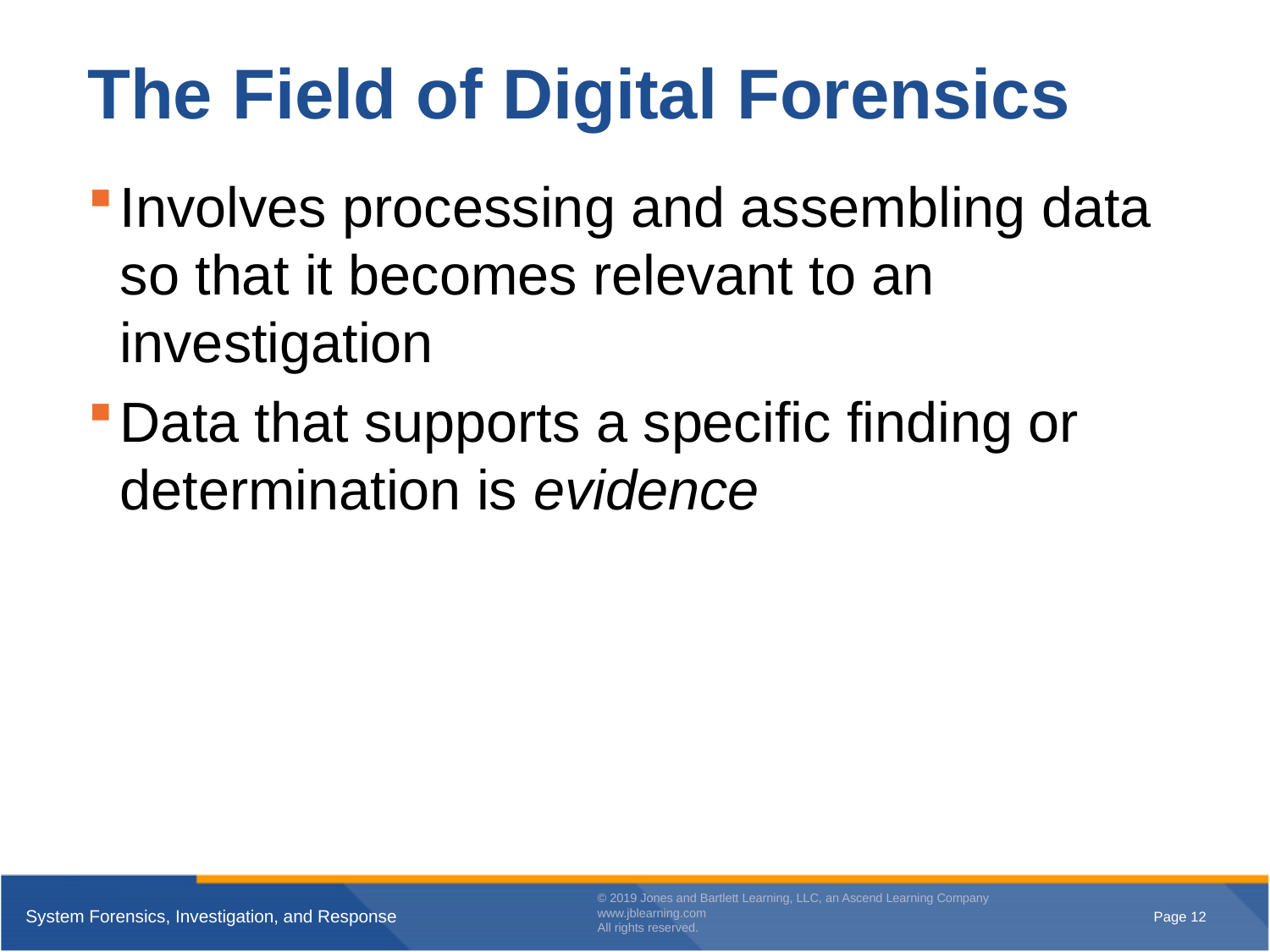

# The Field of Digital Forensics
Involves processing and assembling data so that it becomes relevant to an investigation
Data that supports a specific finding or determination is evidence